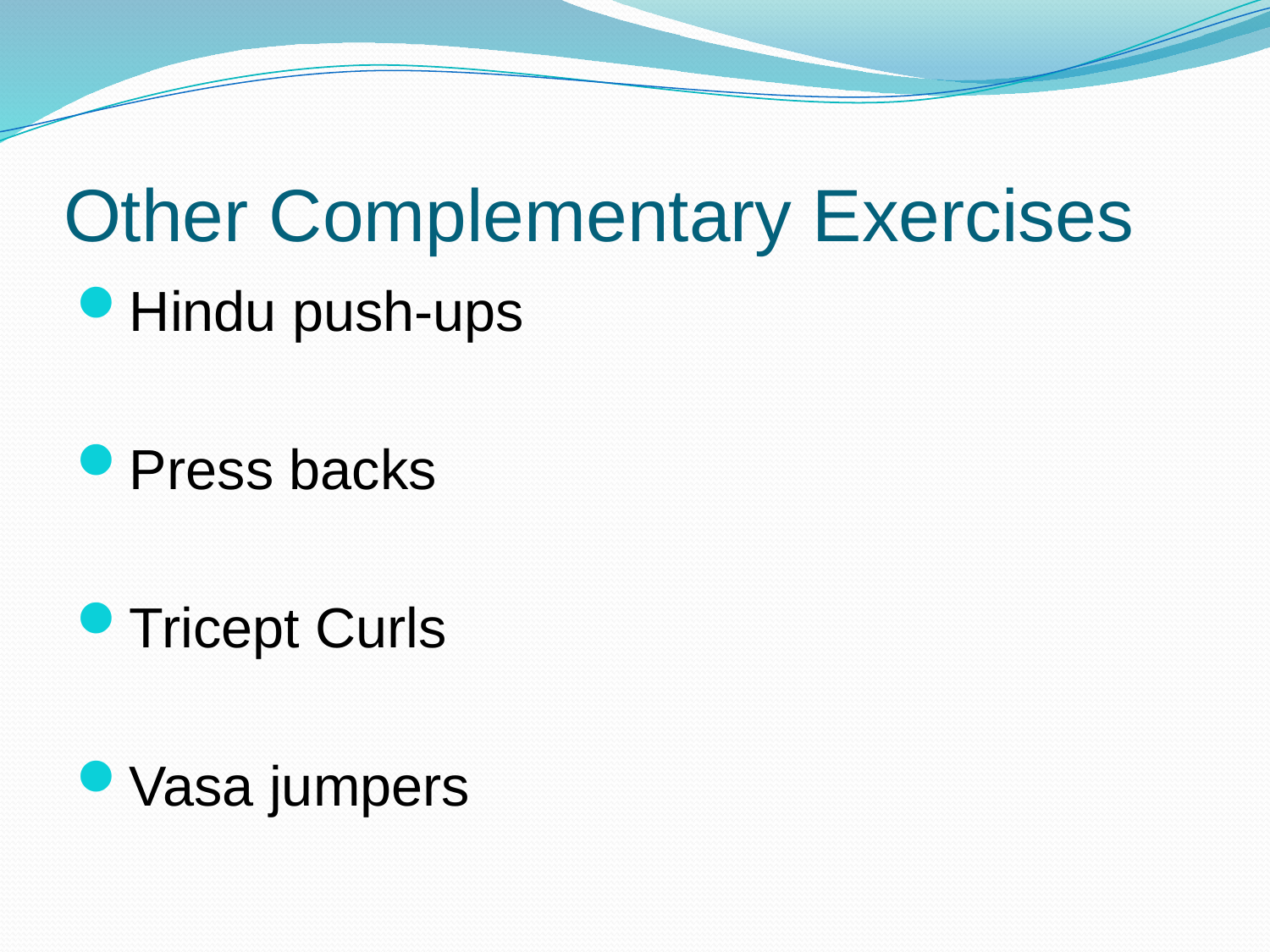

# Other Complementary Exercises
Hindu push-ups

Press backs

Tricept Curls

Vasa jumpers